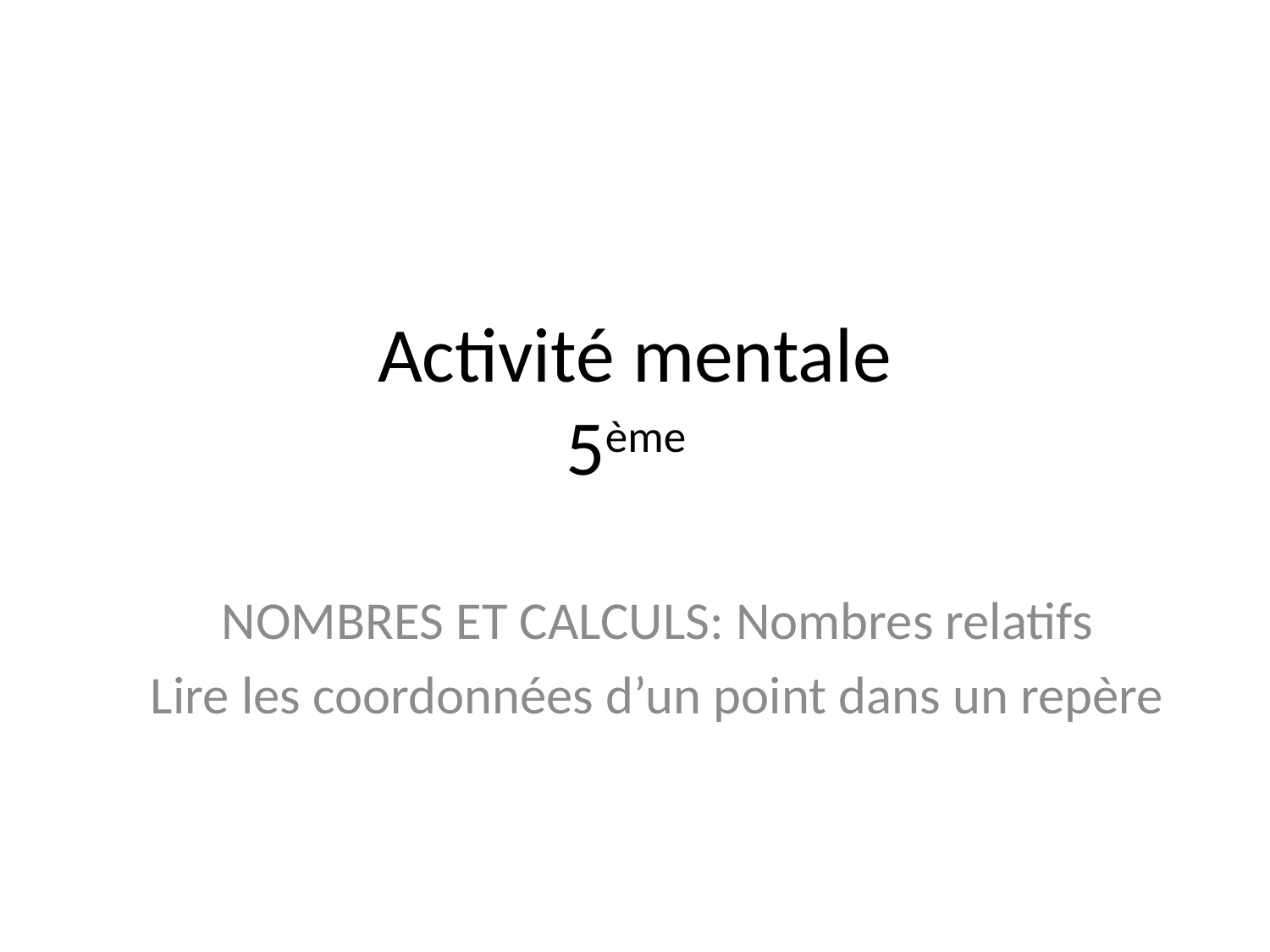

# Activité mentale 5ème
NOMBRES ET CALCULS: Nombres relatifs
Lire les coordonnées d’un point dans un repère